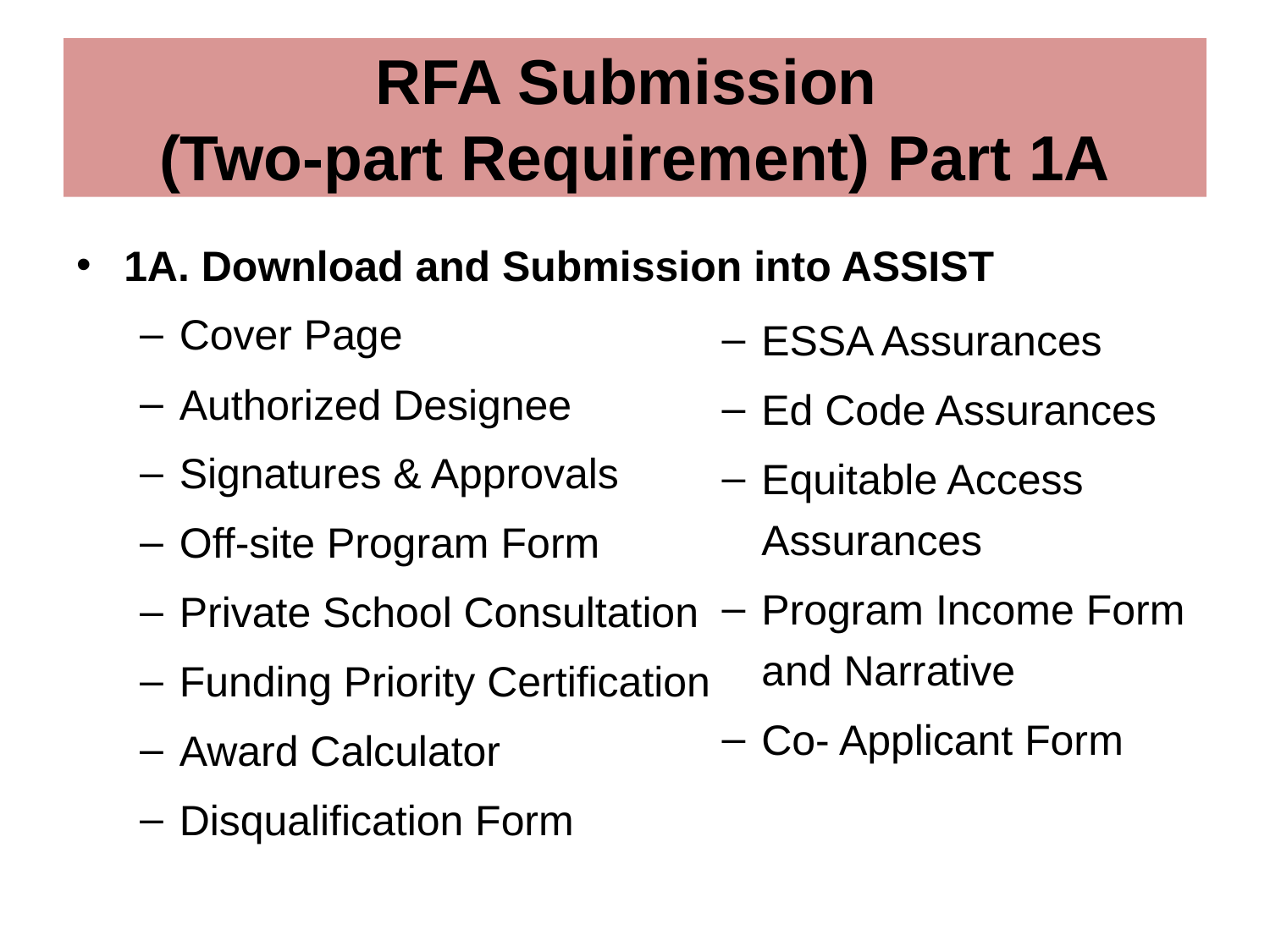

# RFA Submission (Two-part Requirement) Part 1A
1A. Download and Submission into ASSIST
Cover Page
Authorized Designee
Signatures & Approvals
Off-site Program Form
Private School Consultation
Funding Priority Certification
Award Calculator
Disqualification Form
ESSA Assurances
Ed Code Assurances
Equitable Access Assurances
Program Income Form and Narrative
Co- Applicant Form